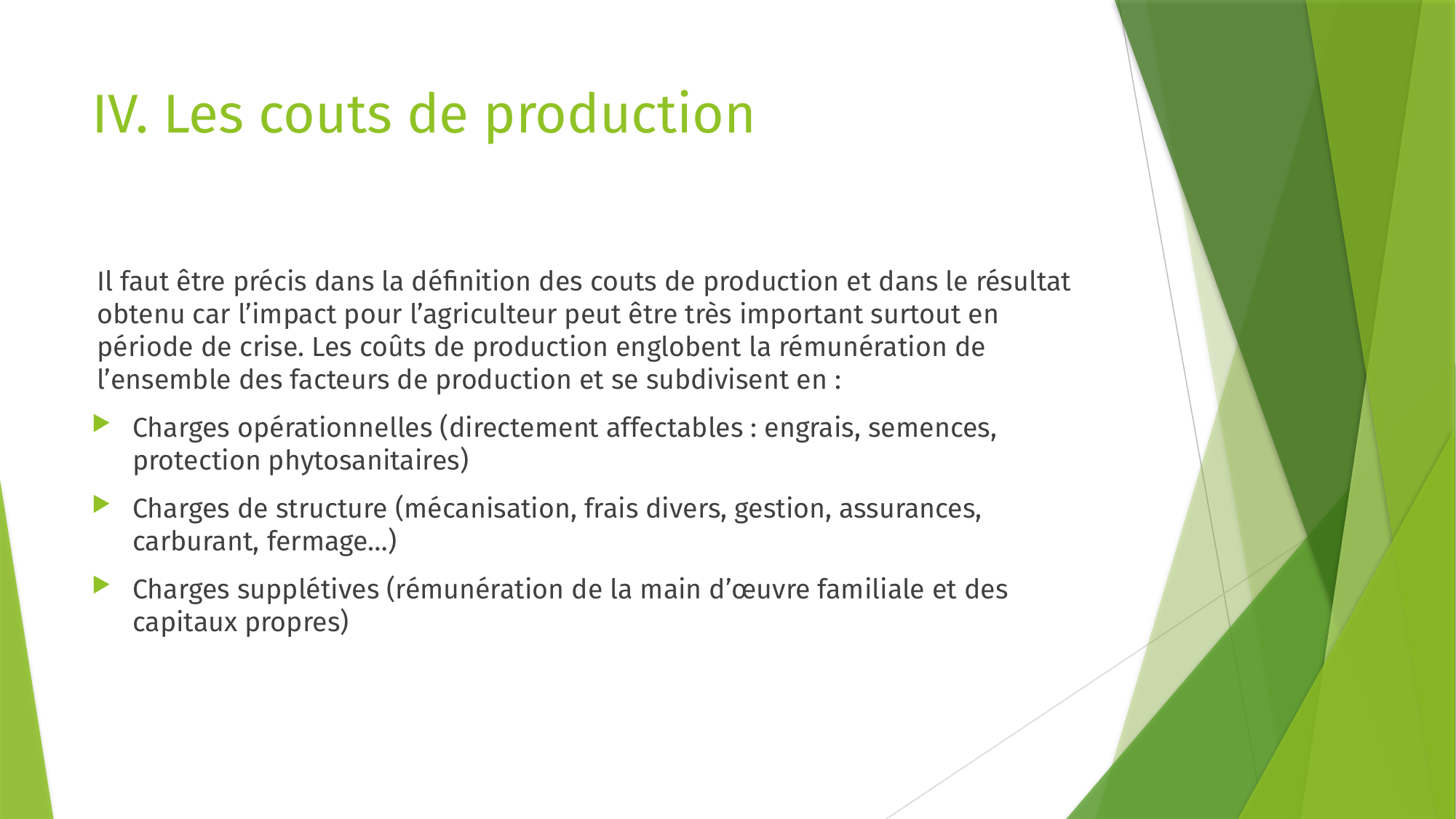

# IV. Les couts de production
Il faut être précis dans la définition des couts de production et dans le résultat obtenu car l’impact pour l’agriculteur peut être très important surtout en période de crise. Les coûts de production englobent la rémunération de l’ensemble des facteurs de production et se subdivisent en :
Charges opérationnelles (directement affectables : engrais, semences, protection phytosanitaires)
Charges de structure (mécanisation, frais divers, gestion, assurances, carburant, fermage…)
Charges supplétives (rémunération de la main d’œuvre familiale et des capitaux propres)